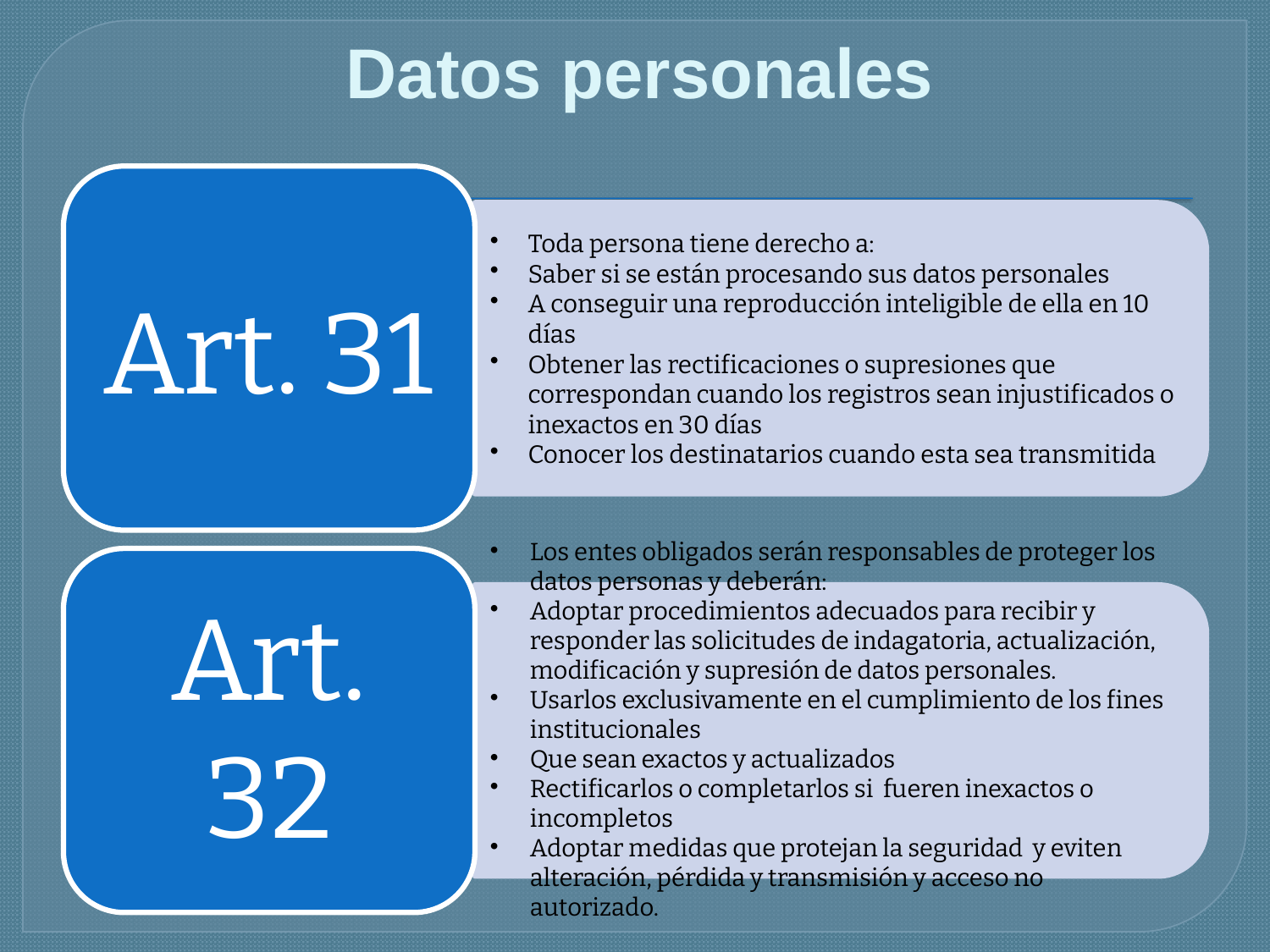

# Datos personales
Art. 31
Toda persona tiene derecho a:
Obtener las rectificaciones o supresiones que correspondan cuando los registros sean injustificados o inexactos en 30 días
Art. 32
Los entes obligados serán responsables de proteger los datos personas y deberán:
Saber si se están procesando sus datos personales
A conseguir una reproducción inteligible de ella en 10 días
Conocer los destinatarios cuando esta sea transmitida
Adoptar procedimientos adecuados para recibir y responder las solicitudes de indagatoria, actualización, modificación y supresión de datos personales.
Usarlos exclusivamente en el cumplimiento de los fines institucionales
Que sean exactos y actualizados
Rectificarlos o completarlos si  fueren inexactos o incompletos
Adoptar medidas que protejan la seguridad  y eviten alteración, pérdida y transmisión y acceso no autorizado.